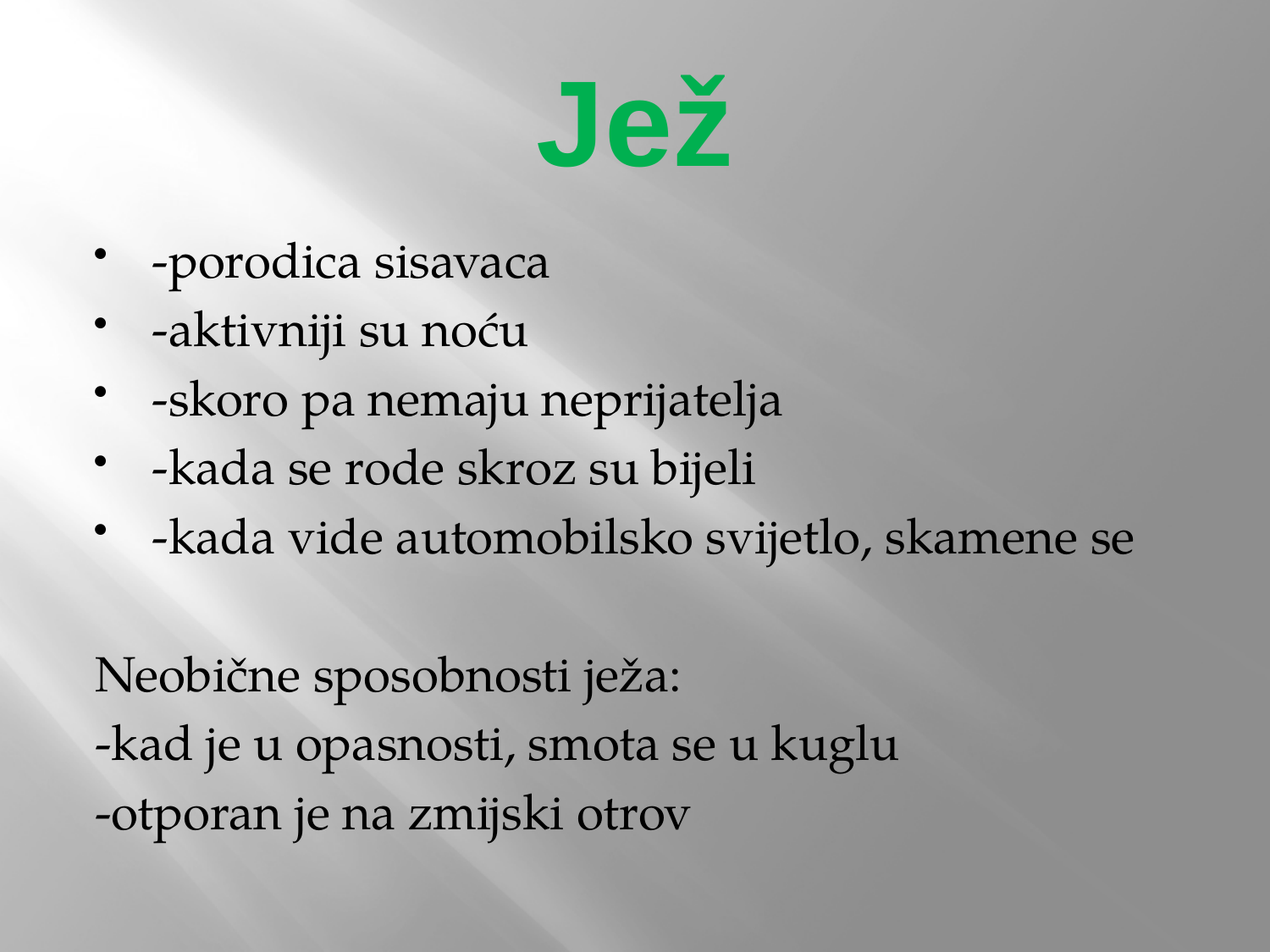

# Jež
-porodica sisavaca
-aktivniji su noću
-skoro pa nemaju neprijatelja
-kada se rode skroz su bijeli
-kada vide automobilsko svijetlo, skamene se

Neobične sposobnosti ježa:
-kad je u opasnosti, smota se u kuglu
-otporan je na zmijski otrov